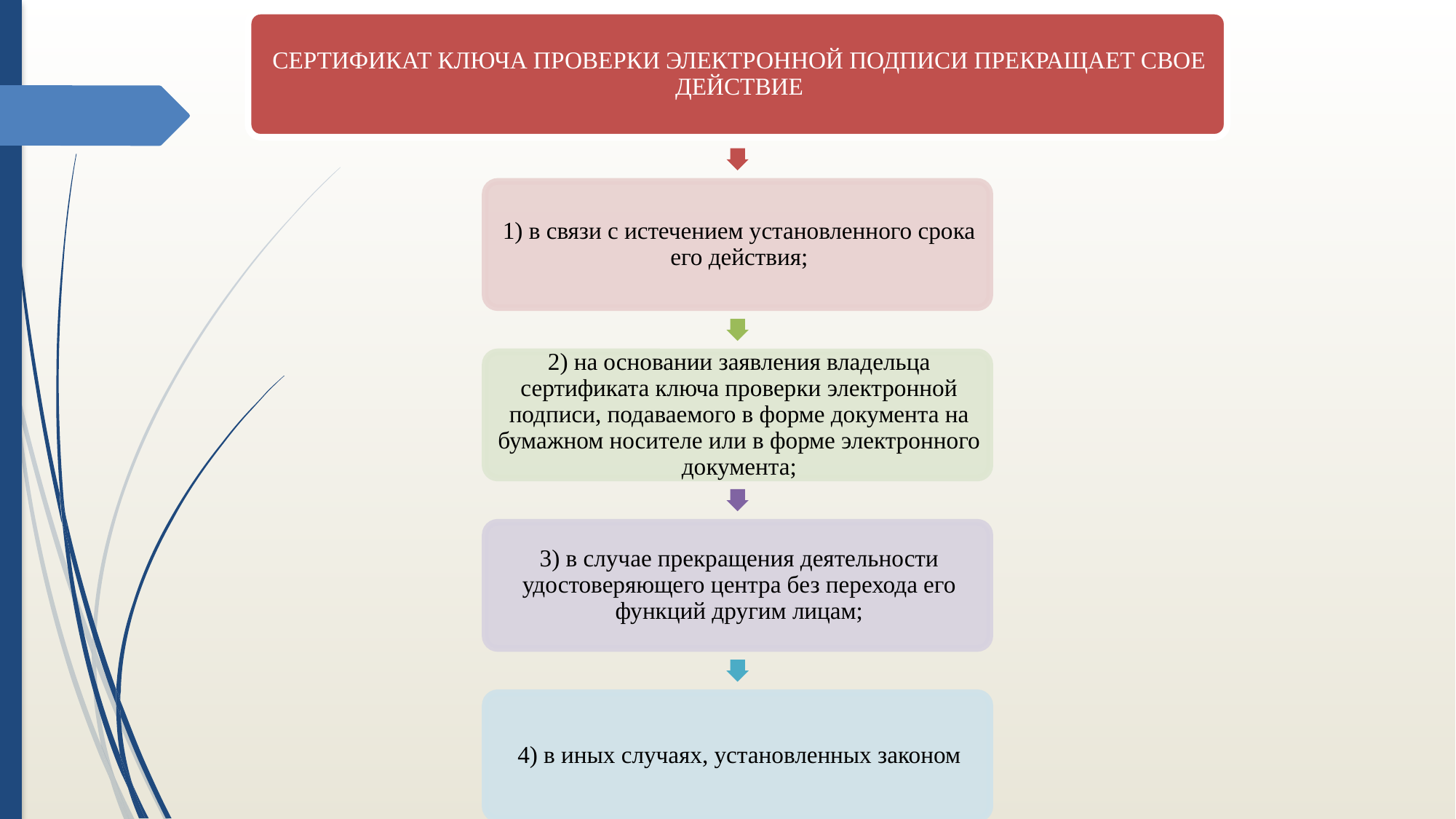

Сертификат ключа проверки электронной подписи прекращает свое действие
1) в связи с истечением установленного срока его действия;
2) на основании заявления владельца сертификата ключа проверки электронной подписи, подаваемого в форме документа на бумажном носителе или в форме электронного документа;
3) в случае прекращения деятельности удостоверяющего центра без перехода его функций другим лицам;
4) в иных случаях, установленных законом